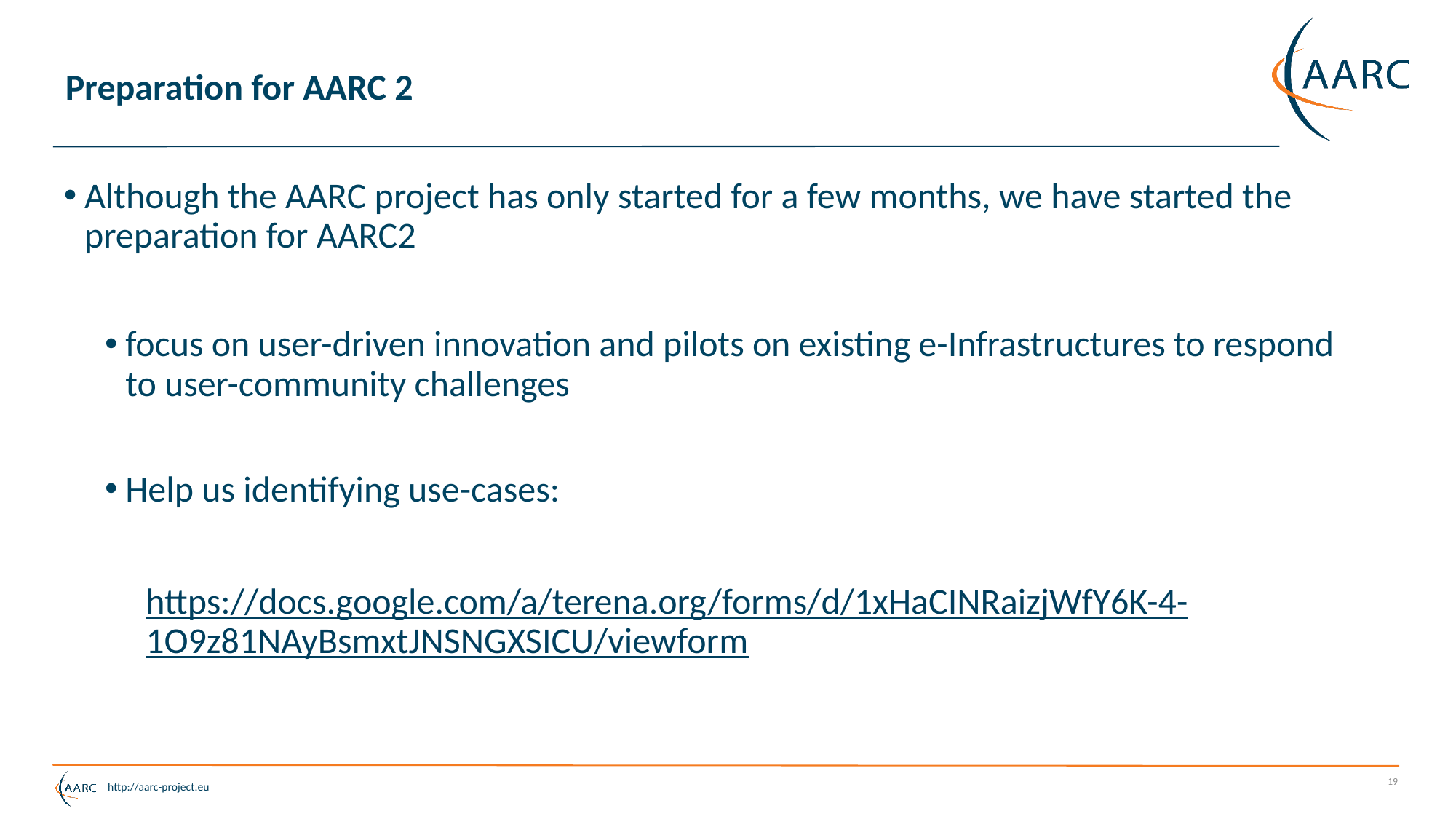

# Preparation for AARC 2
Although the AARC project has only started for a few months, we have started the preparation for AARC2

focus on user-driven innovation and pilots on existing e-Infrastructures to respond to user-community challenges

Help us identifying use-cases:

https://docs.google.com/a/terena.org/forms/d/1xHaCINRaizjWfY6K-4-1O9z81NAyBsmxtJNSNGXSICU/viewform
19